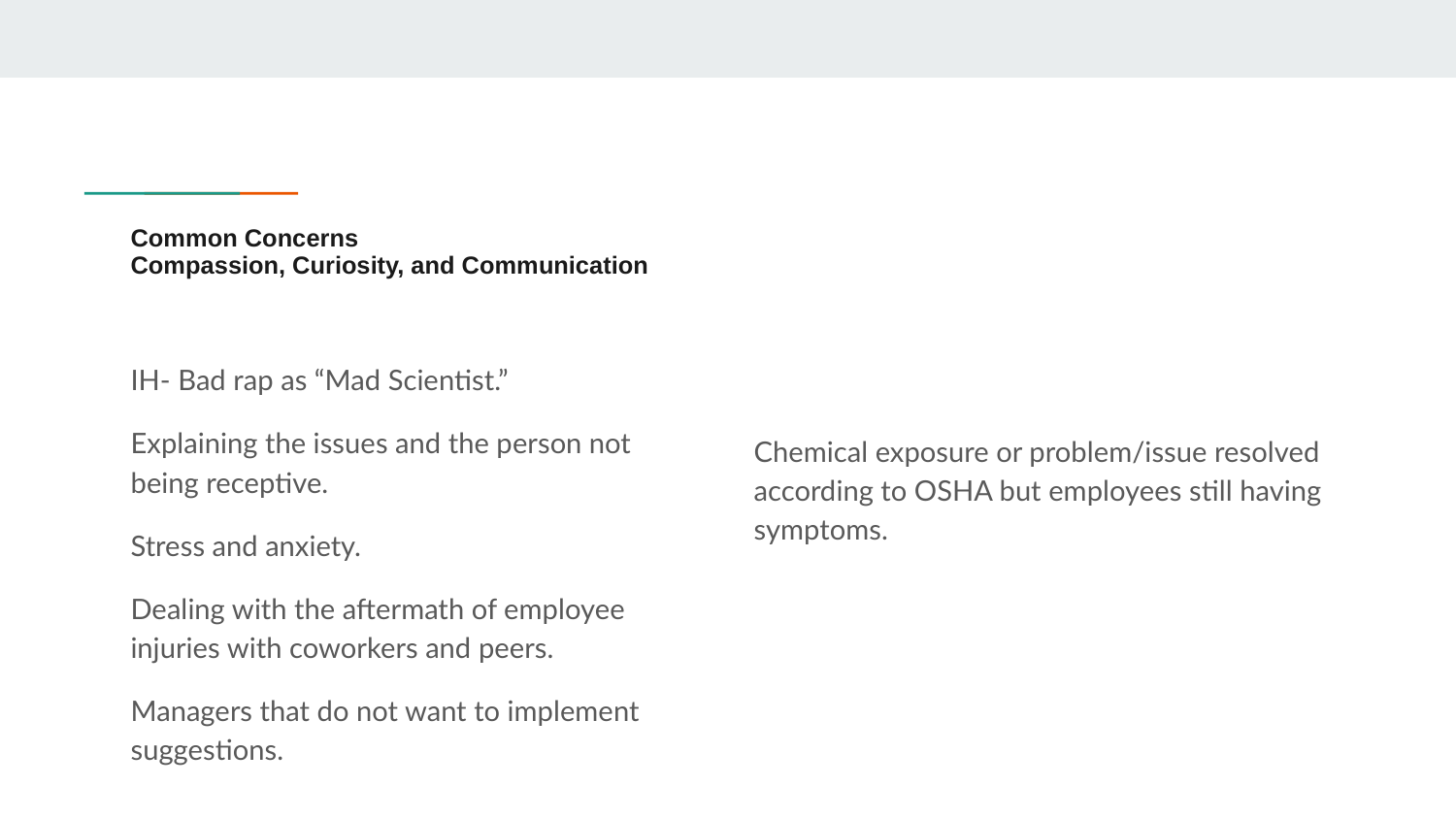

# Common Concerns
Compassion, Curiosity, and Communication

Chemical exposure or problem/issue resolved according to OSHA but employees still having symptoms.

IH- Bad rap as “Mad Scientist.”
Explaining the issues and the person not being receptive.
Stress and anxiety.
Dealing with the aftermath of employee injuries with coworkers and peers.
Managers that do not want to implement suggestions.